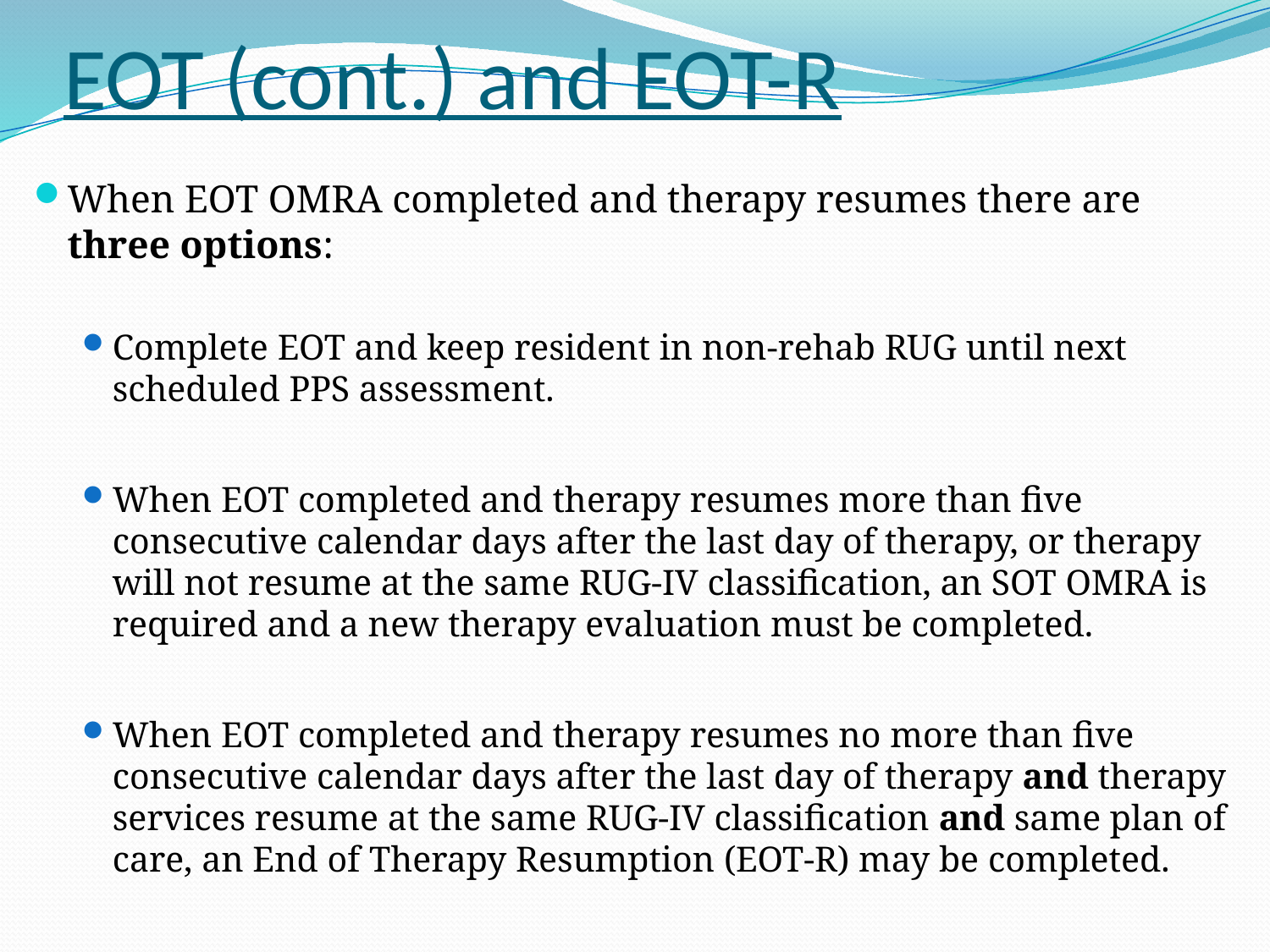

# EOT (cont.) and EOT-R
When EOT OMRA completed and therapy resumes there are three options:

Complete EOT and keep resident in non-rehab RUG until next scheduled PPS assessment.

When EOT completed and therapy resumes more than five consecutive calendar days after the last day of therapy, or therapy will not resume at the same RUG-IV classification, an SOT OMRA is required and a new therapy evaluation must be completed.

When EOT completed and therapy resumes no more than five consecutive calendar days after the last day of therapy and therapy services resume at the same RUG-IV classification and same plan of care, an End of Therapy Resumption (EOT-R) may be completed.